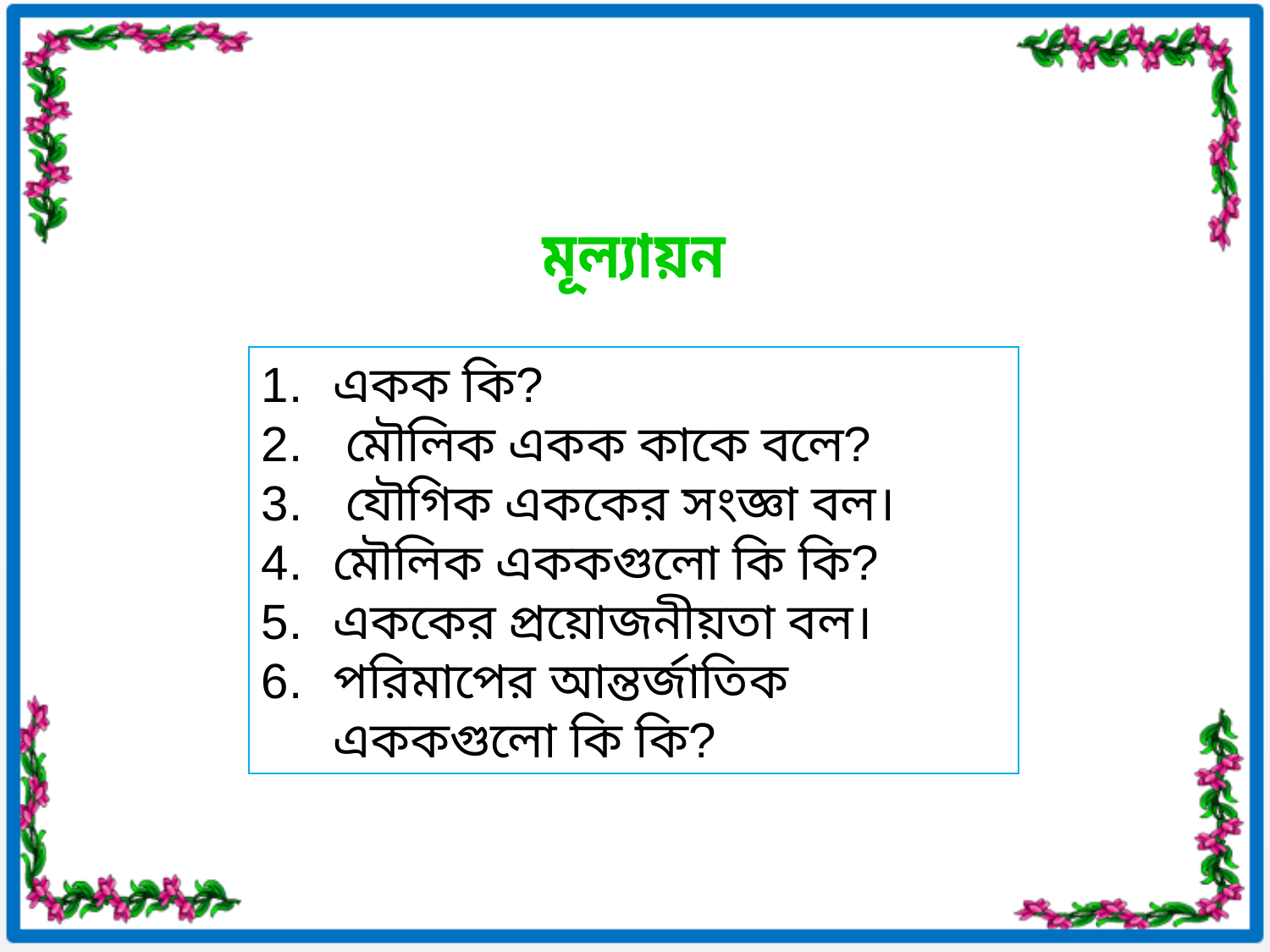

মূল্যায়ন
একক কি?
 মৌলিক একক কাকে বলে?
 যৌগিক এককের সংজ্ঞা বল।
মৌলিক এককগুলো কি কি?
এককের প্রয়োজনীয়তা বল।
পরিমাপের আন্তর্জাতিক এককগুলো কি কি?